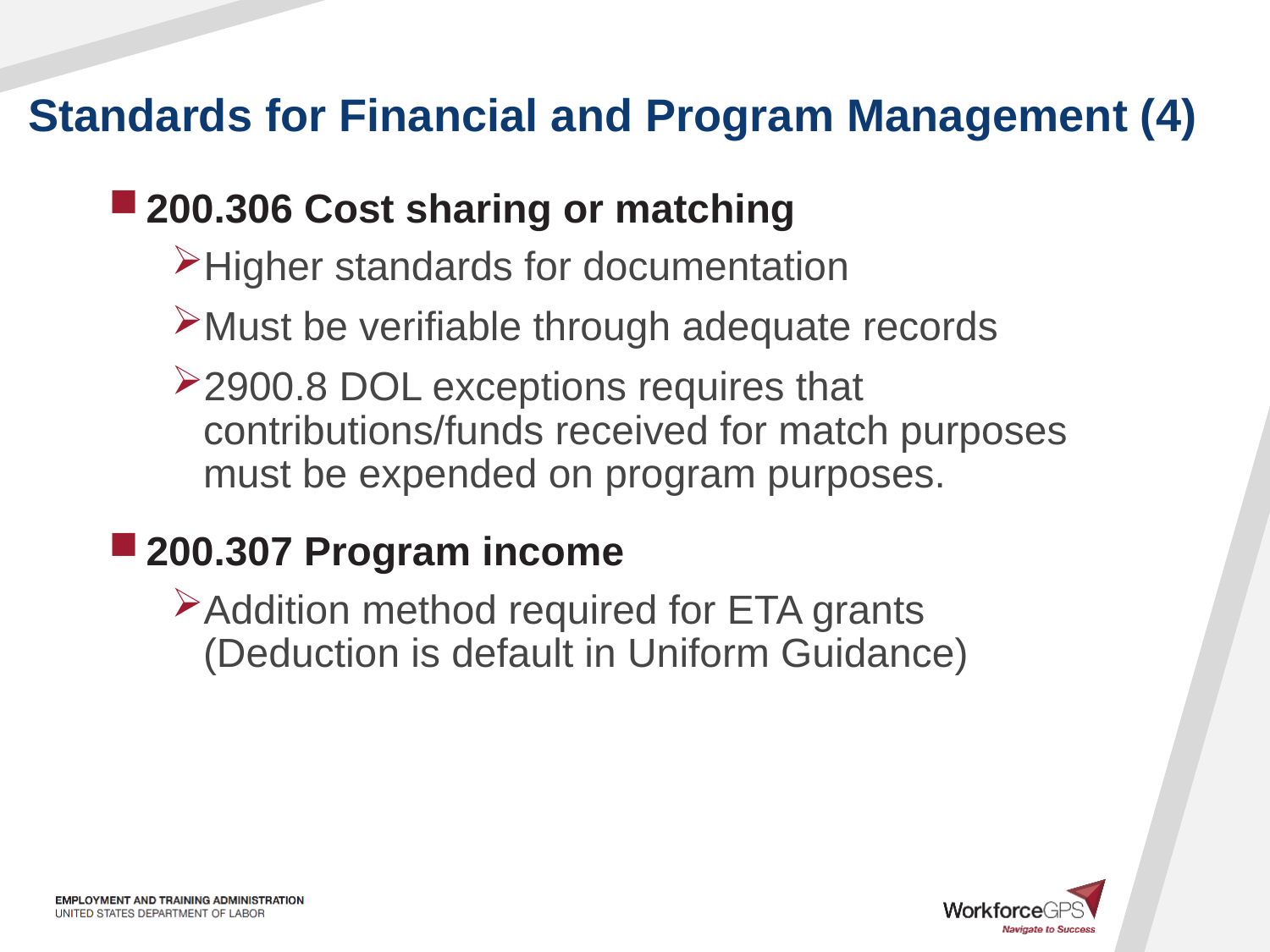

# Standards for Financial and Program Management (4)
200.306 Cost sharing or matching
Higher standards for documentation
Must be verifiable through adequate records
2900.8 DOL exceptions requires that contributions/funds received for match purposes must be expended on program purposes.
200.307 Program income
Addition method required for ETA grants (Deduction is default in Uniform Guidance)